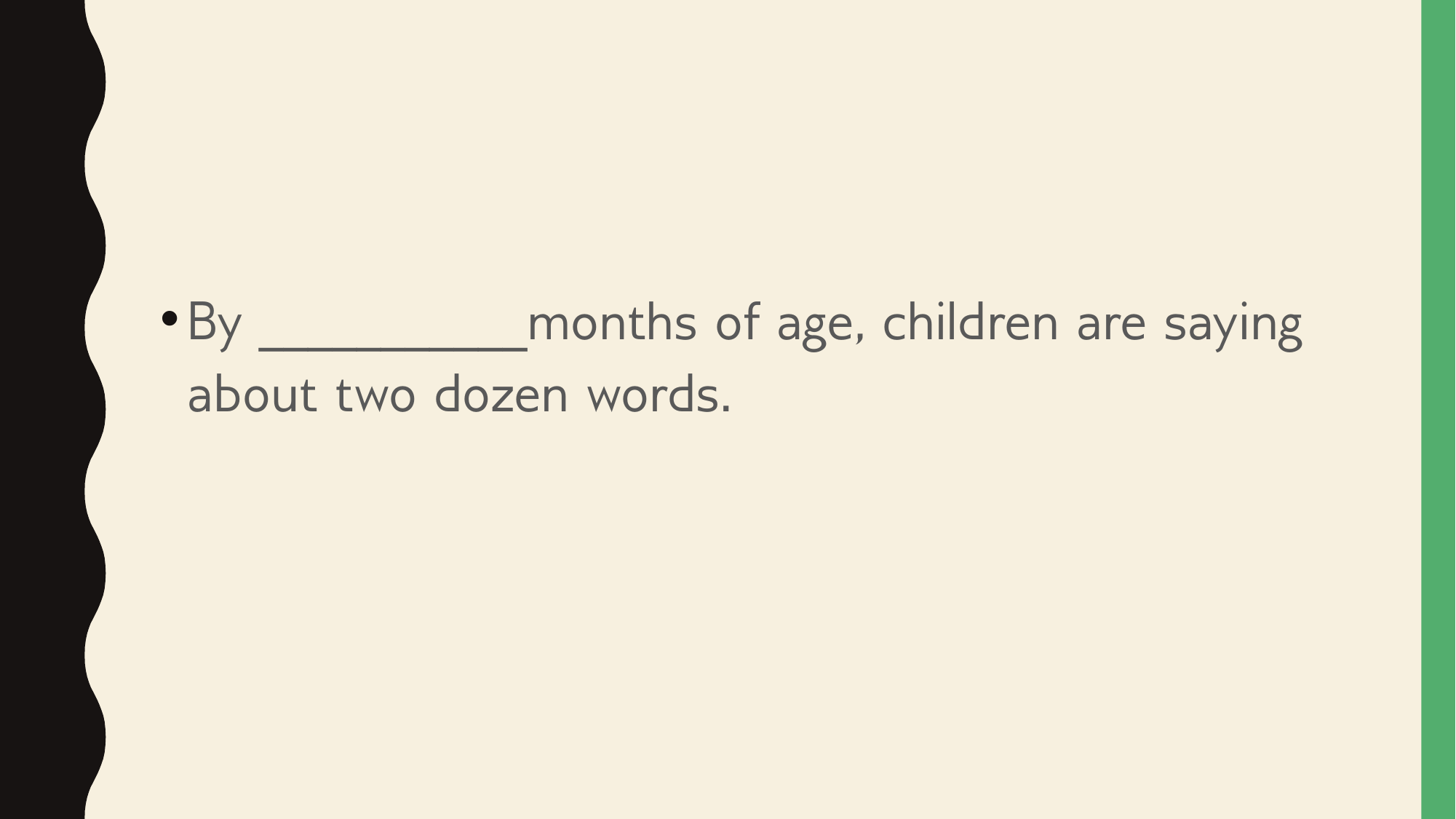

#
By ___________months of age, children are saying about two dozen words.